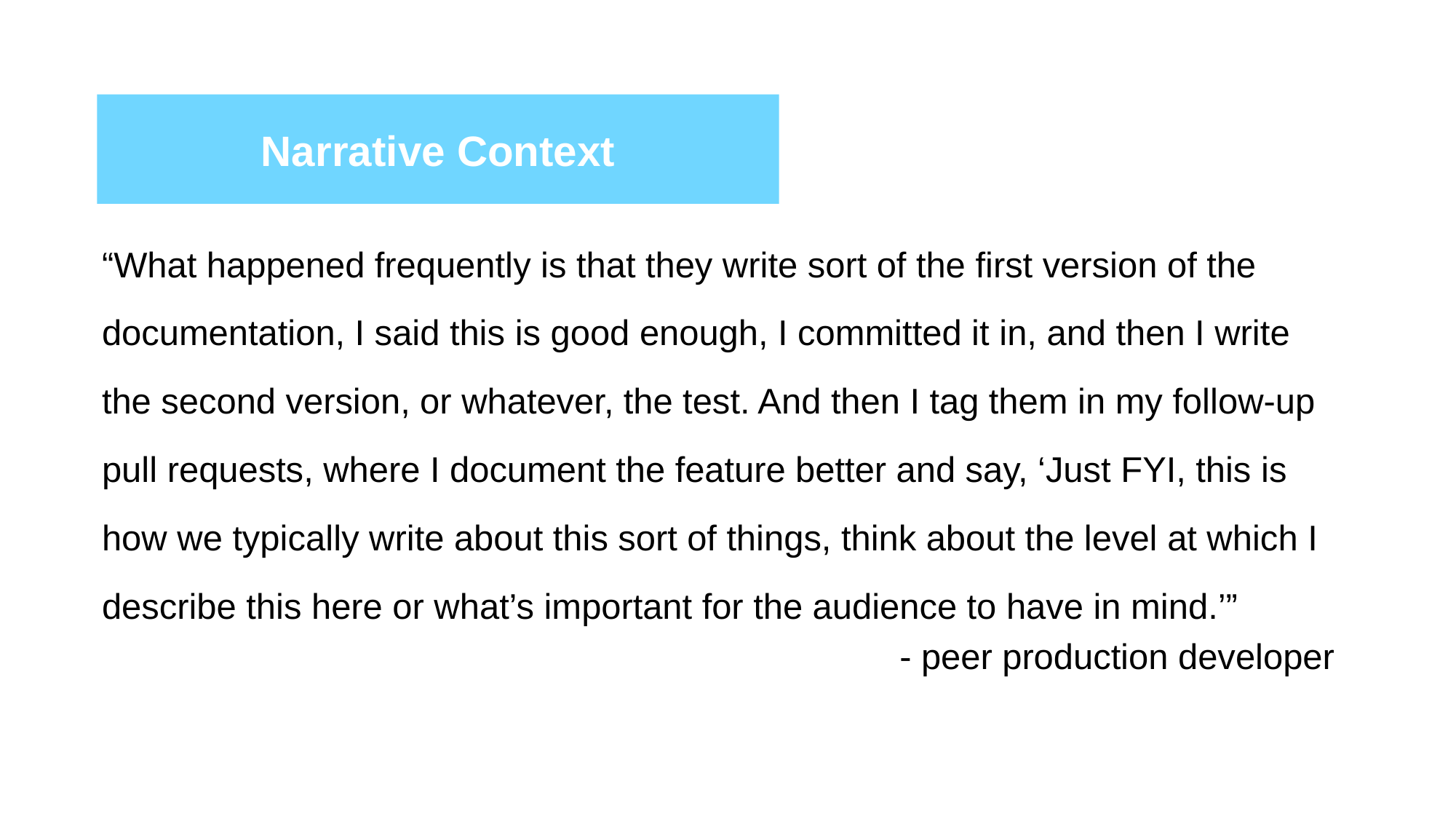

Narrative Context
“What happened frequently is that they write sort of the first version of the documentation, I said this is good enough, I committed it in, and then I write the second version, or whatever, the test. And then I tag them in my follow-up pull requests, where I document the feature better and say, ‘Just FYI, this is how we typically write about this sort of things, think about the level at which I describe this here or what’s important for the audience to have in mind.’”
- peer production developer